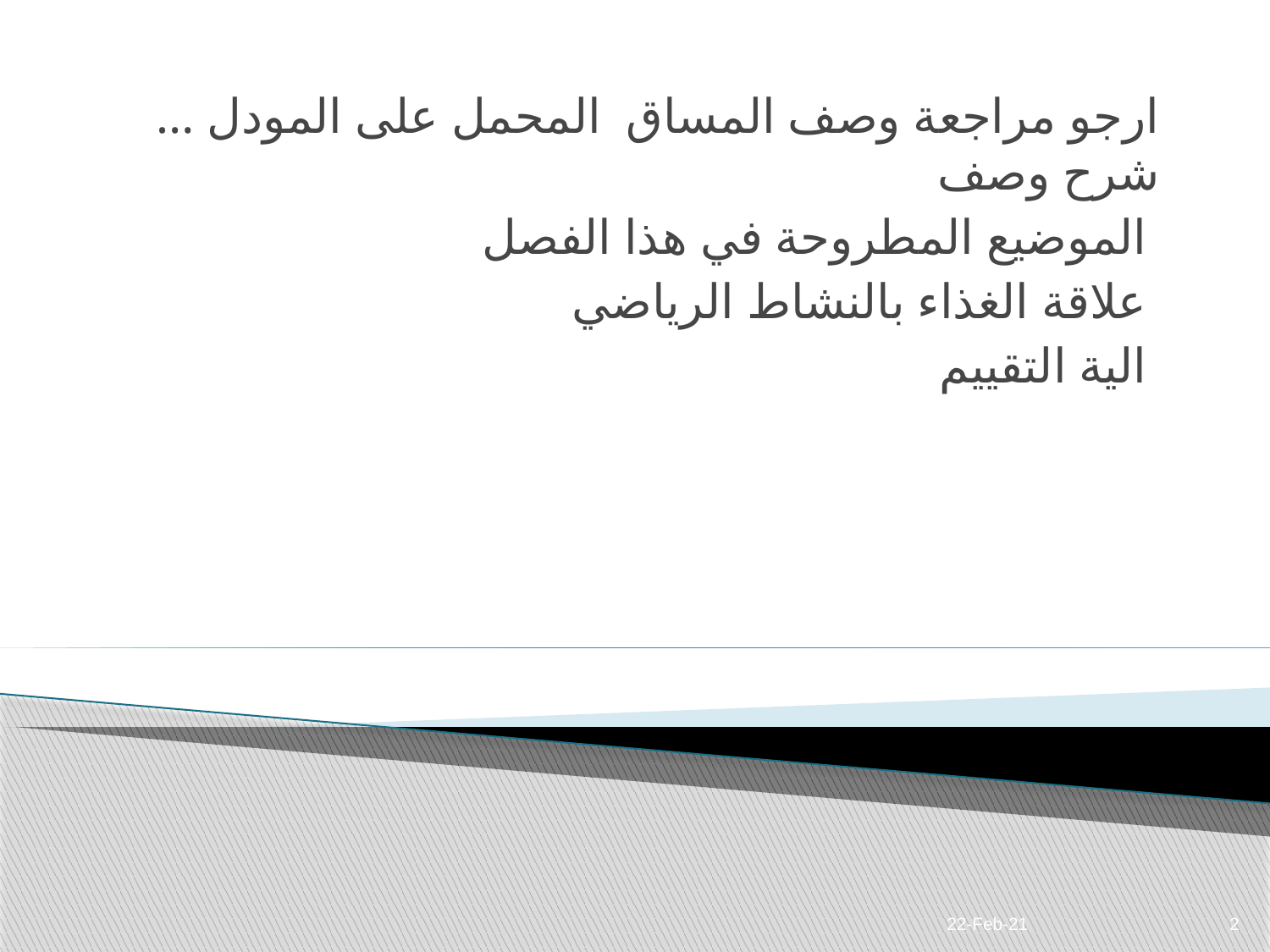

ارجو مراجعة وصف المساق  المحمل على المودل …شرح وصف
الموضيع المطروحة في هذا الفصل
علاقة الغذاء بالنشاط الرياضي
الية التقييم
22-Feb-21
2